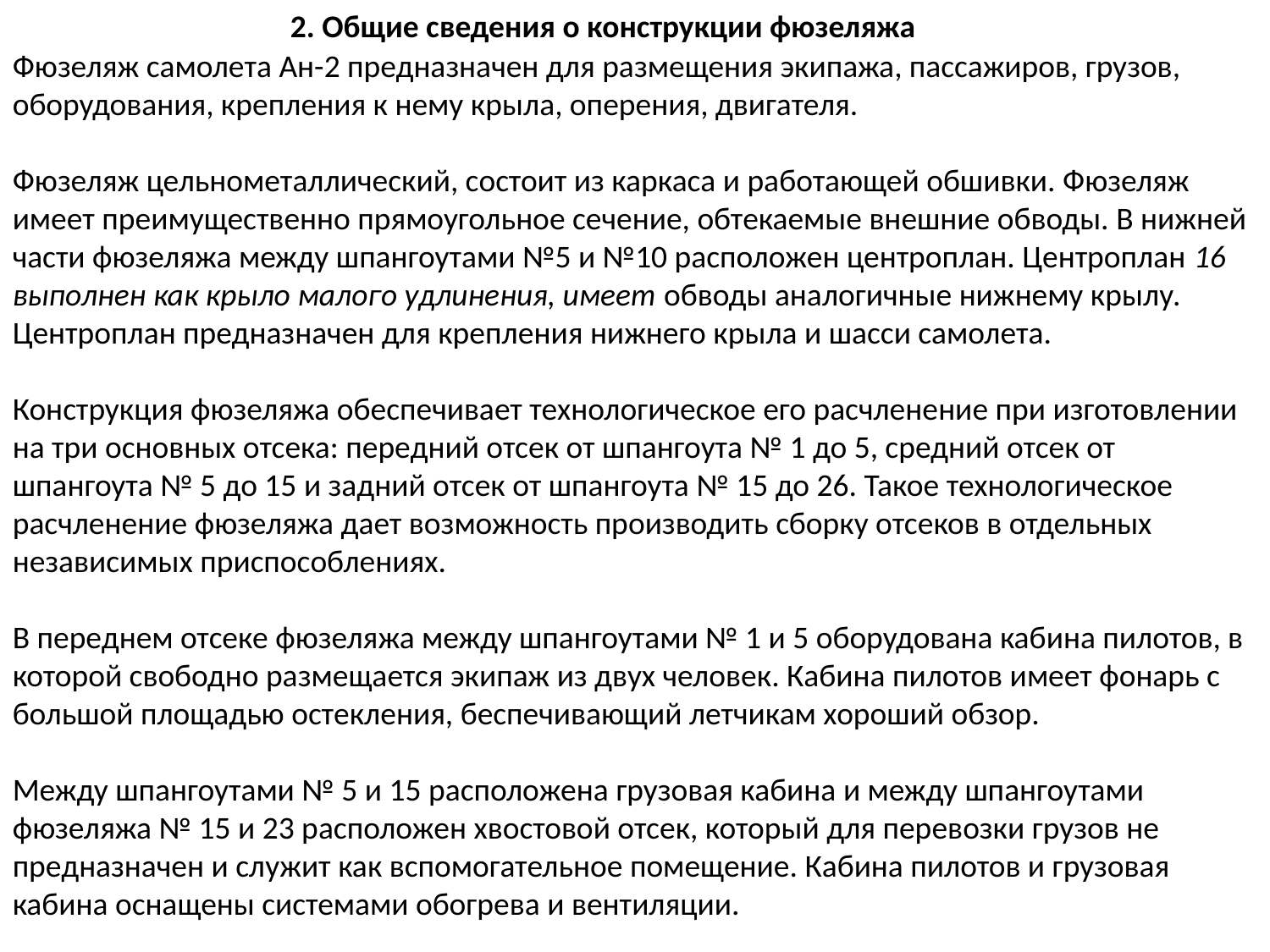

2. Общие сведения о конструкции фюзеляжа
Фюзеляж самолета Ан-2 предназначен для размещения экипажа, пассажиров, грузов, оборудования, крепления к нему крыла, оперения, двигателя.

Фюзеляж цельнометаллический, состоит из каркаса и работающей обшивки. Фюзеляж имеет преимущественно прямоугольное сечение, обтекаемые внешние обводы. В нижней части фюзеляжа между шпангоутами №5 и №10 расположен центроплан. Центроплан 16 выполнен как крыло малого удлинения, имеет обводы аналогичные нижнему крылу. Центроплан предназначен для крепления нижнего крыла и шасси самолета.

Конструкция фюзеляжа обеспечивает технологическое его расчленение при изготовлении на три основных отсека: передний отсек от шпангоута № 1 до 5, средний отсек от шпангоута № 5 до 15 и задний отсек от шпангоута № 15 до 26. Такое технологическое расчленение фюзеляжа дает возможность производить сборку отсеков в отдельных независимых приспособлениях.

В переднем отсеке фюзеляжа между шпангоутами № 1 и 5 оборудована кабина пилотов, в которой свободно размещается экипаж из двух человек. Кабина пилотов имеет фонарь с большой площадью остекления, беспечивающий летчикам хороший обзор.

Между шпангоутами № 5 и 15 расположена грузовая кабина и между шпангоутами фюзеляжа № 15 и 23 расположен хвостовой отсек, который для перевозки грузов не предназначен и служит как вспомогательное помещение. Кабина пилотов и грузовая кабина оснащены системами обогрева и вентиляции.